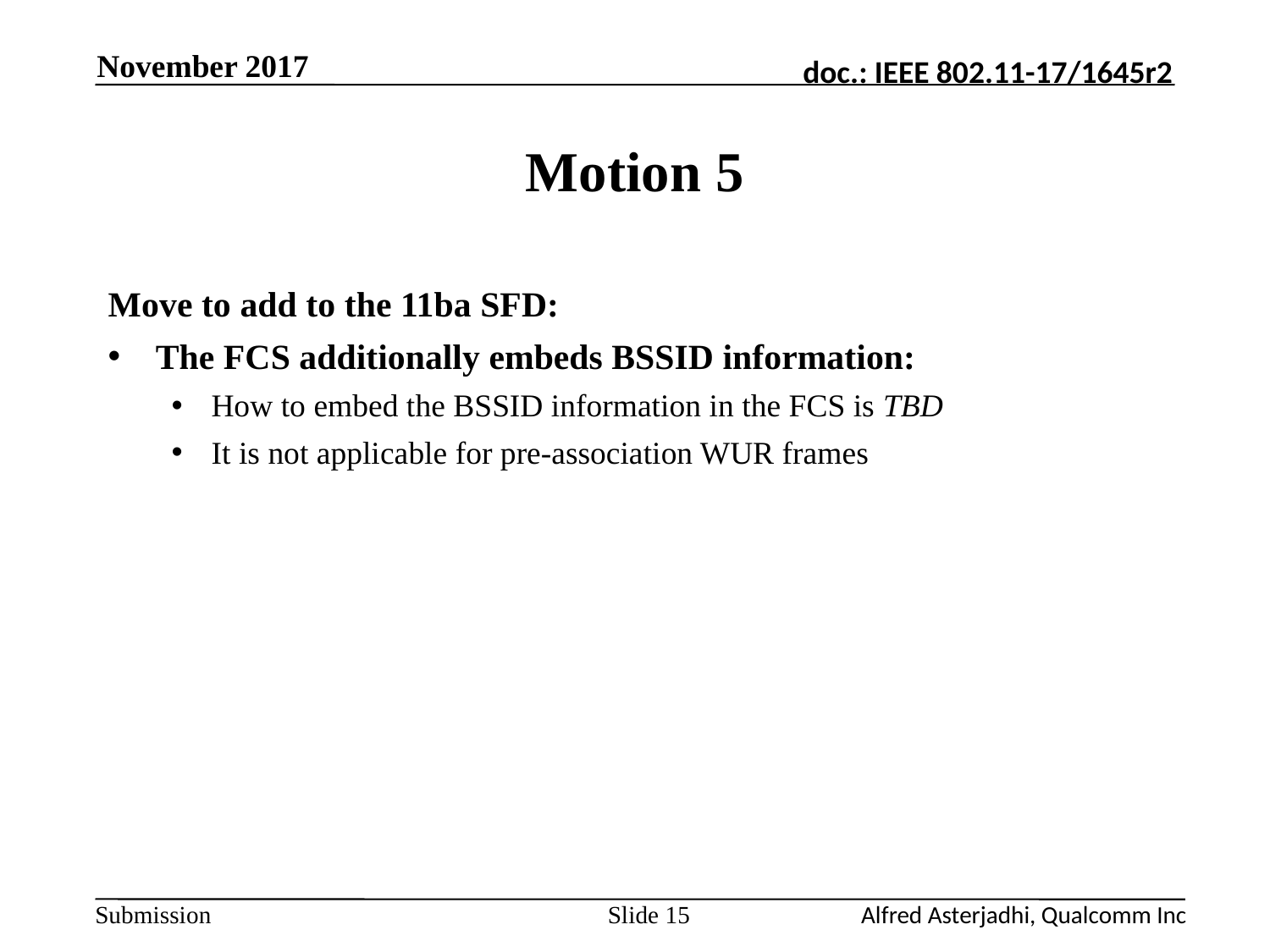

November 2017
# Motion 5
Move to add to the 11ba SFD:
The FCS additionally embeds BSSID information:
How to embed the BSSID information in the FCS is TBD
It is not applicable for pre-association WUR frames

Slide 15
Alfred Asterjadhi, Qualcomm Inc